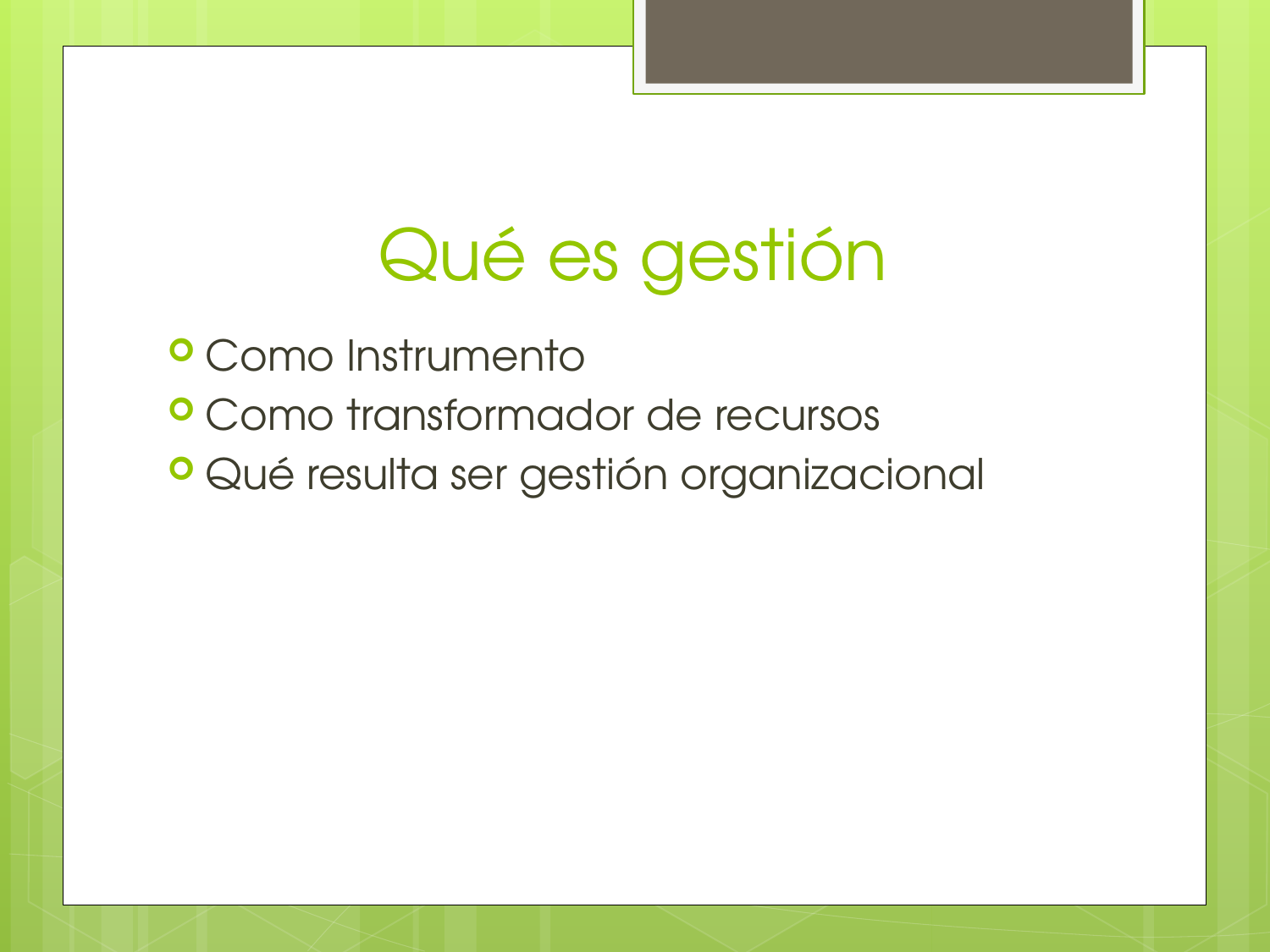

# Qué es gestión
Como Instrumento
Como transformador de recursos
Qué resulta ser gestión organizacional